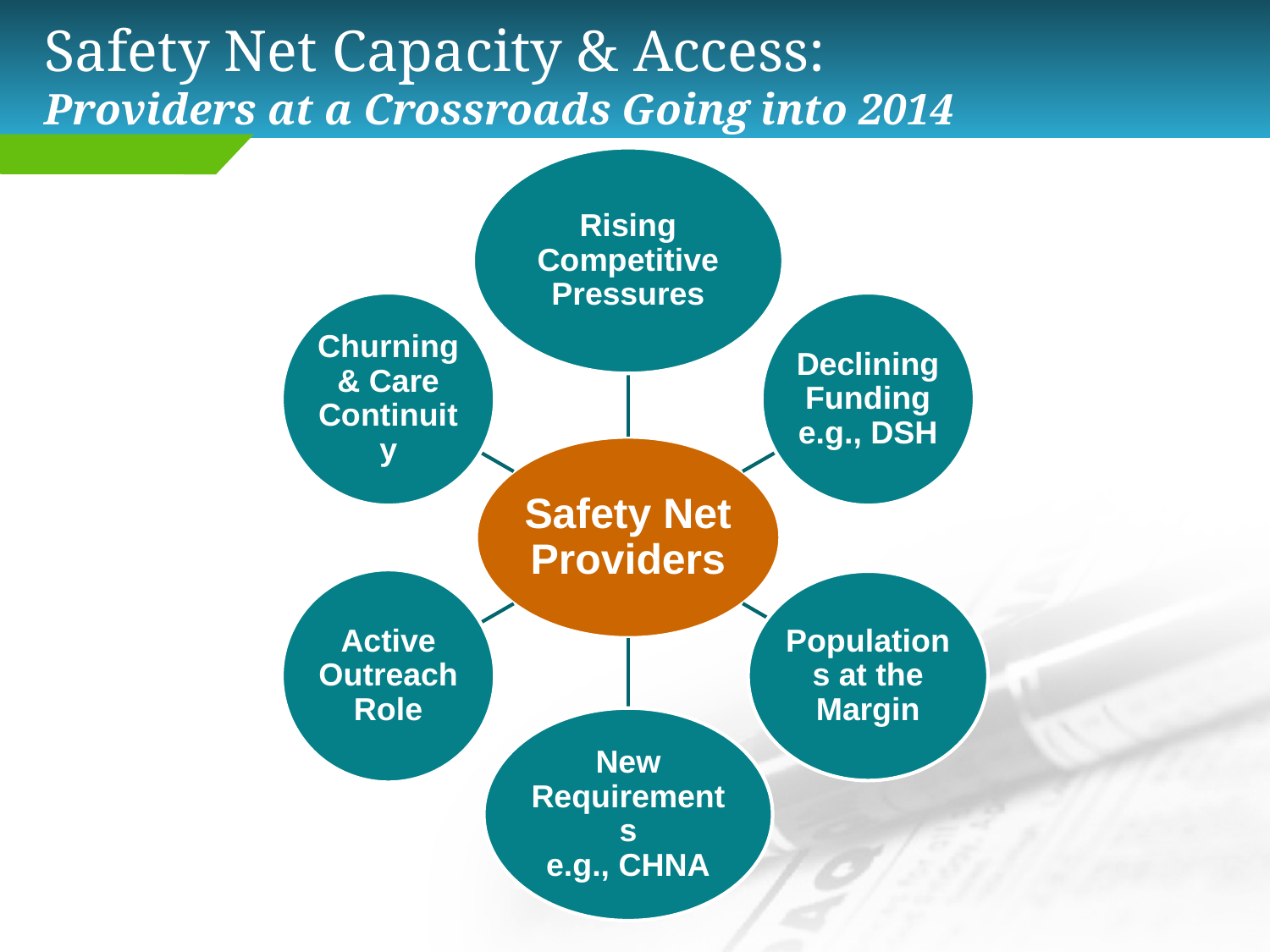

# Safety Net Capacity & Access: Providers at a Crossroads Going into 2014
Safety Net Providers

Rising Competitive Pressures

Declining Funding
e.g., DSH

Populations at the Margin

New Requirements
e.g., CHNA

Active Outreach Role

Churning & Care Continuity